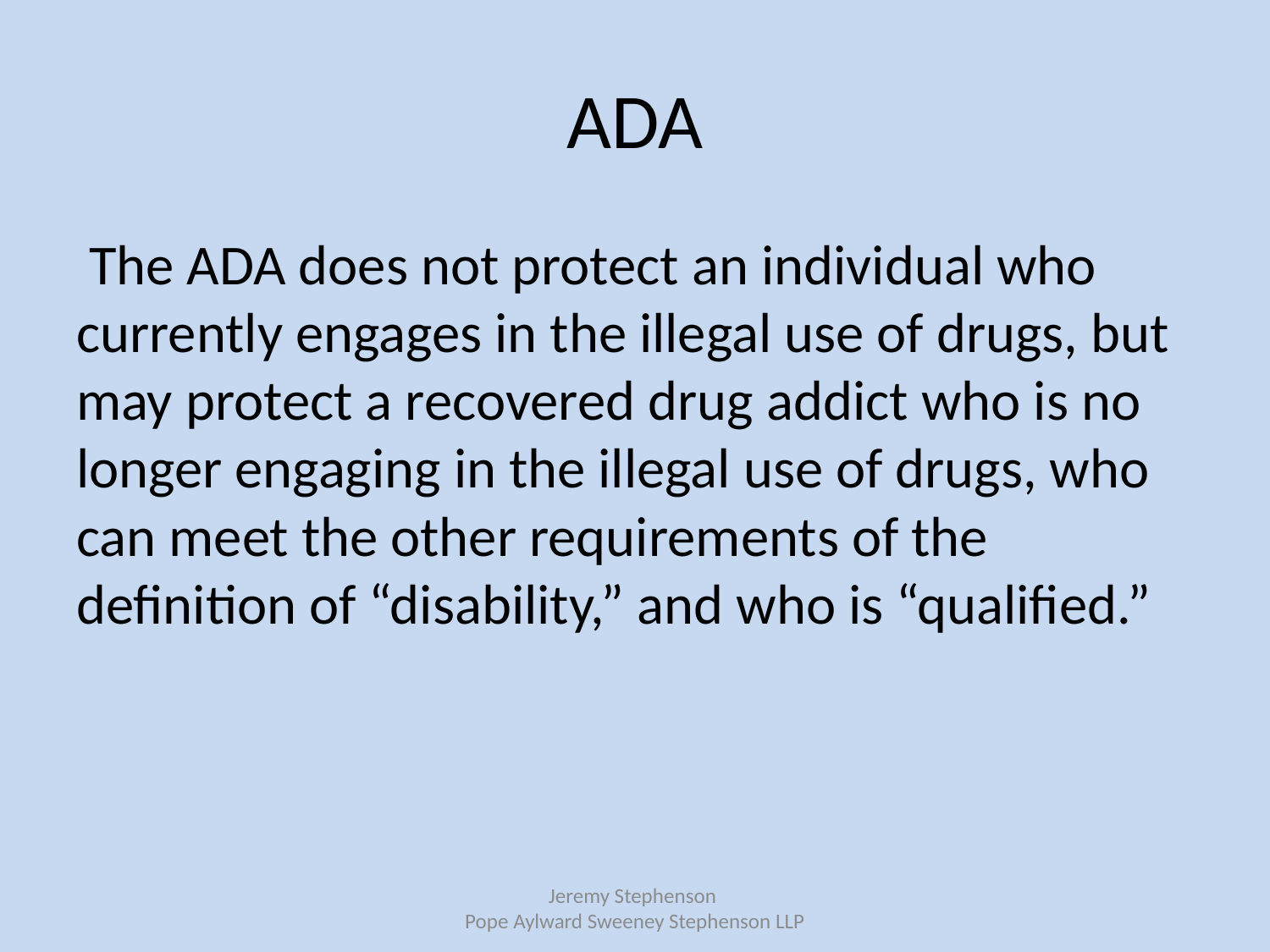

# ADA
 The ADA does not protect an individual who currently engages in the illegal use of drugs, but may protect a recovered drug addict who is no longer engaging in the illegal use of drugs, who can meet the other requirements of the definition of “disability,” and who is “qualified.”

Jeremy Stephenson
Pope Aylward Sweeney Stephenson LLP